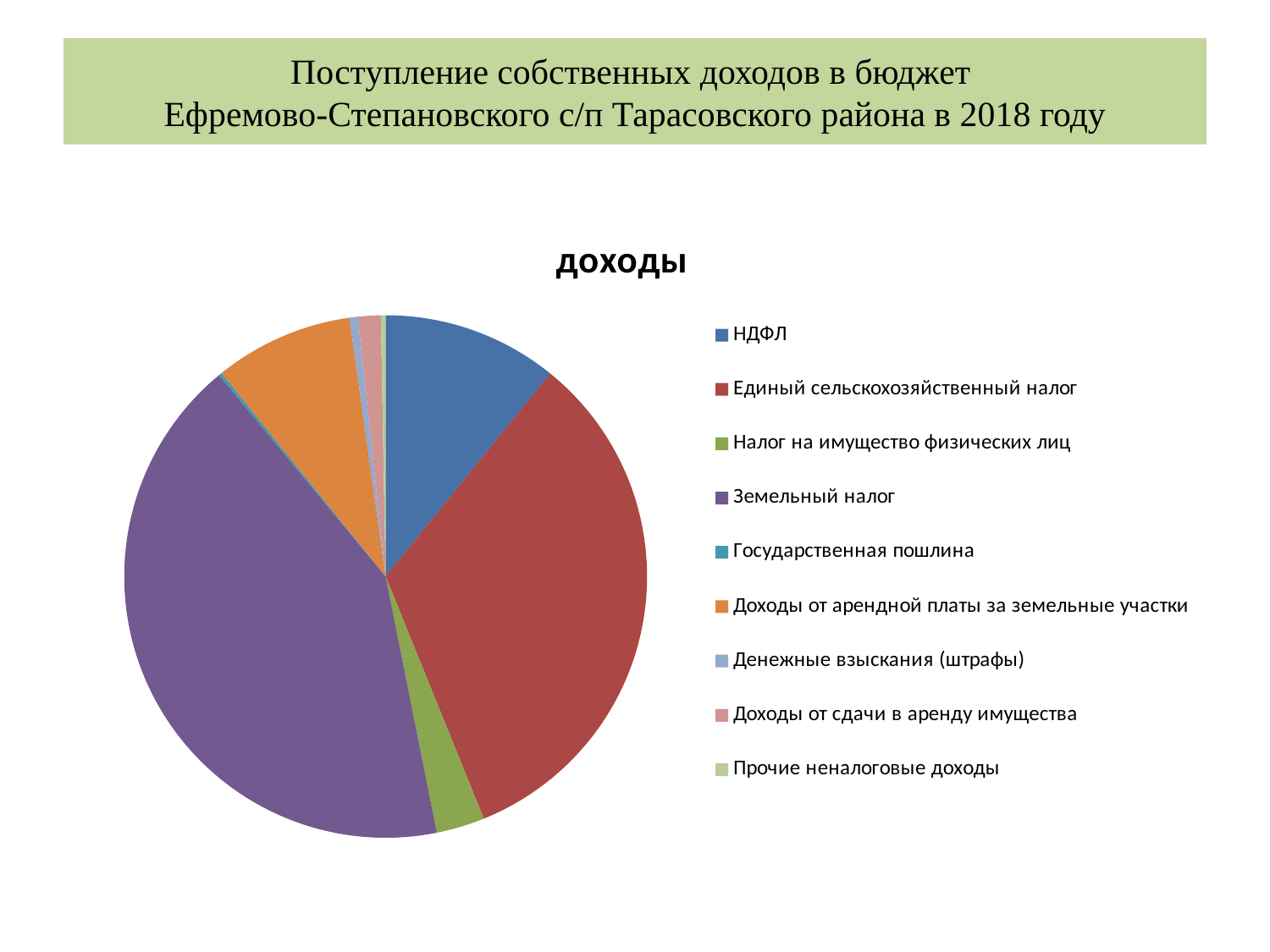

# Поступление собственных доходов в бюджет Ефремово-Степановского с/п Тарасовского района в 2018 году

### Chart: доходы

| Category | 2018 |
|---|---|
| НДФЛ | 543.2 |
| Единый сельскохозяйственный налог | 1656.7 |
| Налог на имущество физических лиц | 150.0 |
| Земельный налог | 2112.8 |
| Государственная пошлина | 10.1 |
| Доходы от арендной платы за земельные участки | 430.8 |
| Денежные взыскания (штрафы) | 25.3 |
| Доходы от сдачи в аренду имущества | 70.9 |
| Прочие неналоговые доходы | 14.5 |